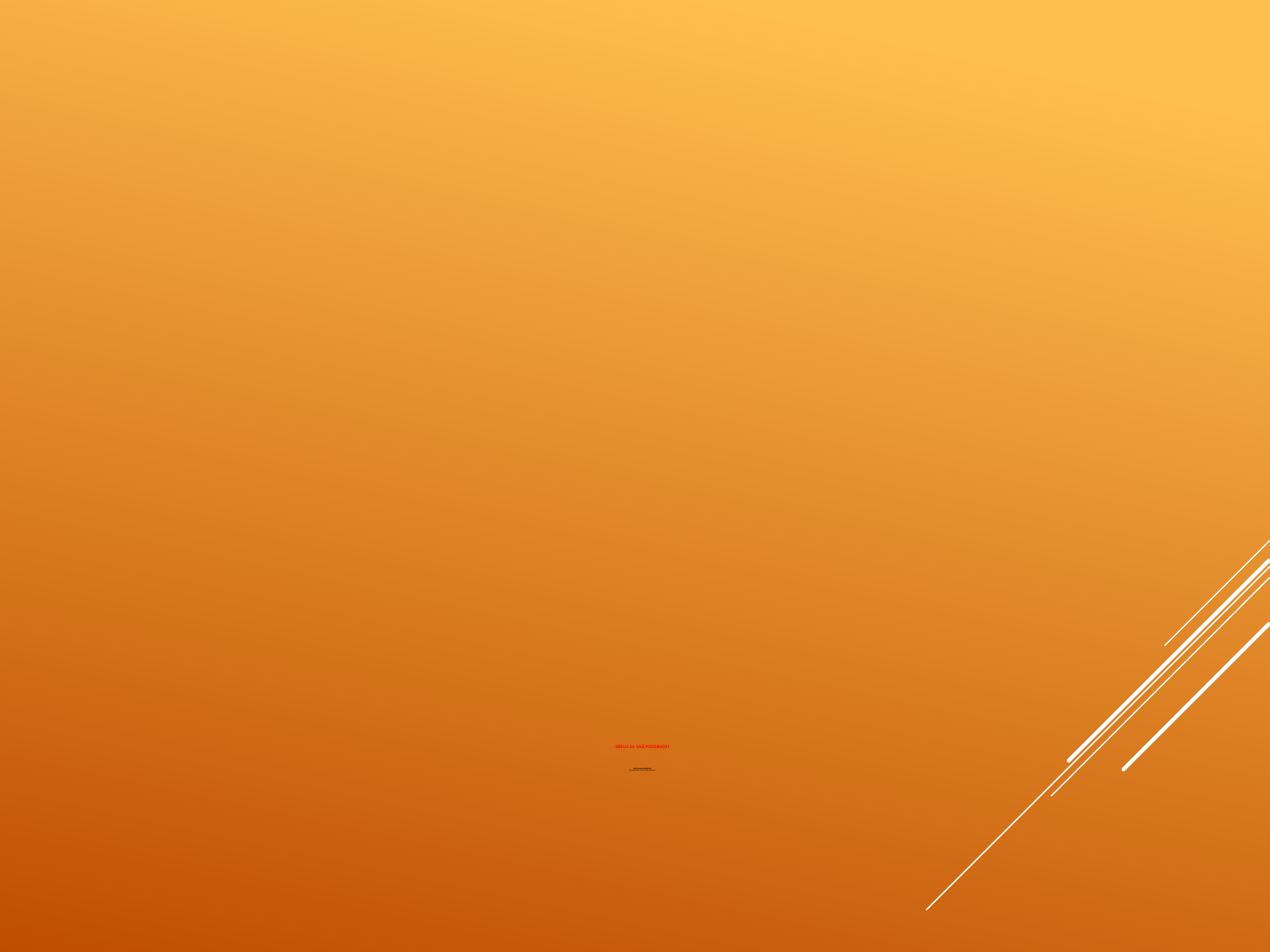

# Děkuji za Vaši pozornost Mgr. Blanka Mašková, ředitelka svč atlas a bos, přerov